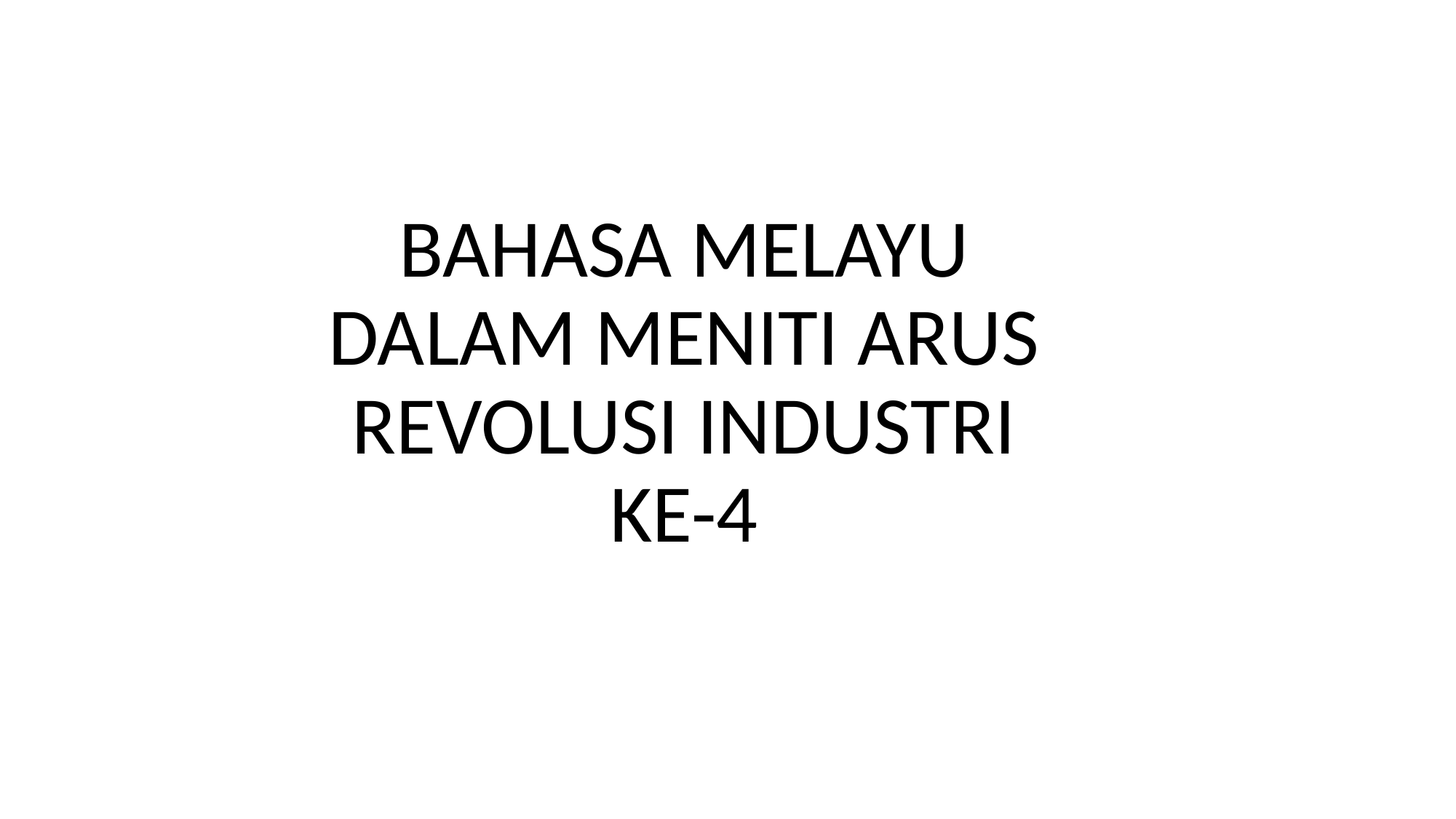

# BAHASA MELAYU DALAM MENITI ARUS REVOLUSI INDUSTRI KE-4